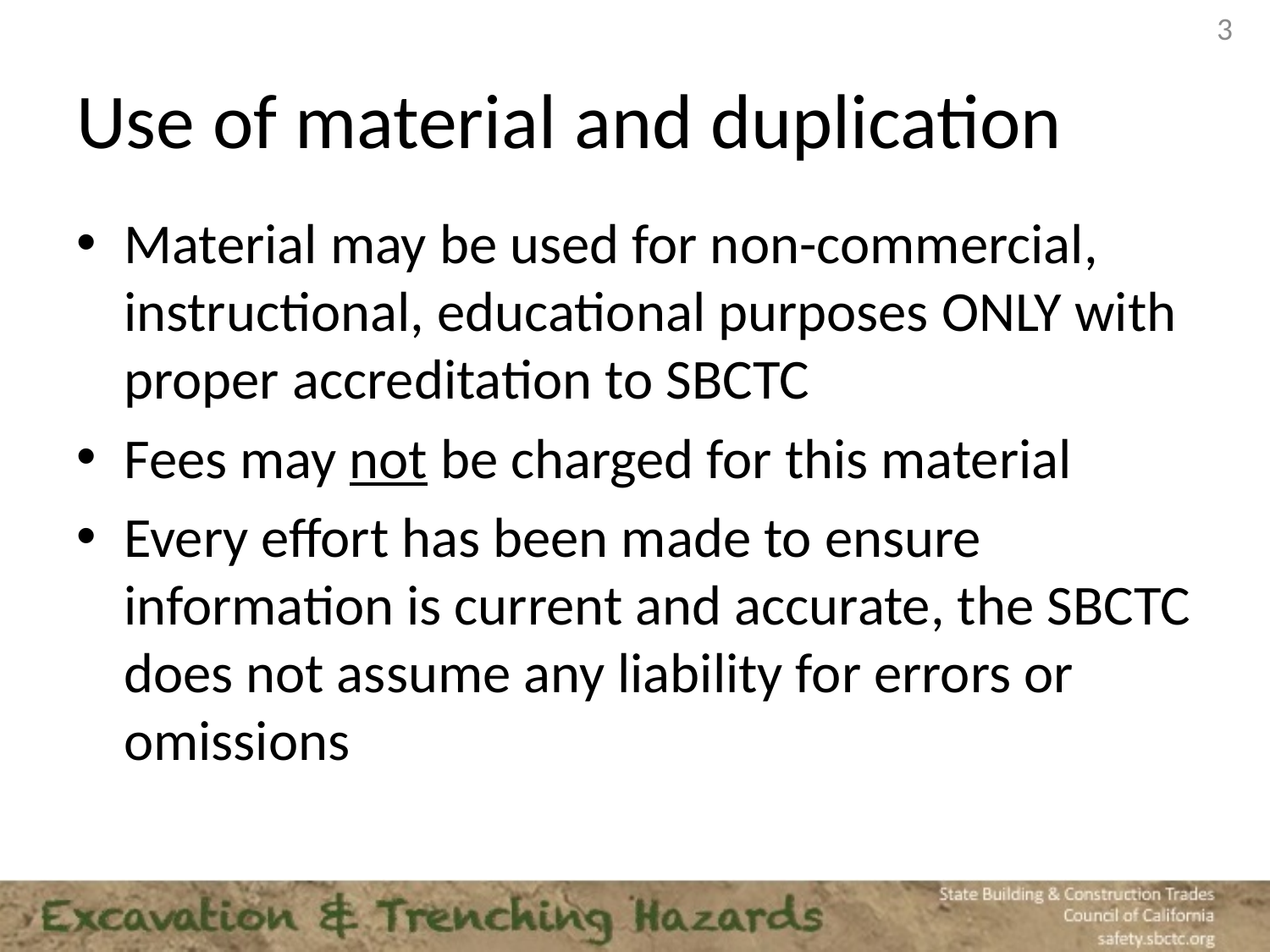

3
# Use of material and duplication
Material may be used for non-commercial, instructional, educational purposes ONLY with proper accreditation to SBCTC
Fees may not be charged for this material
Every effort has been made to ensure information is current and accurate, the SBCTC does not assume any liability for errors or omissions